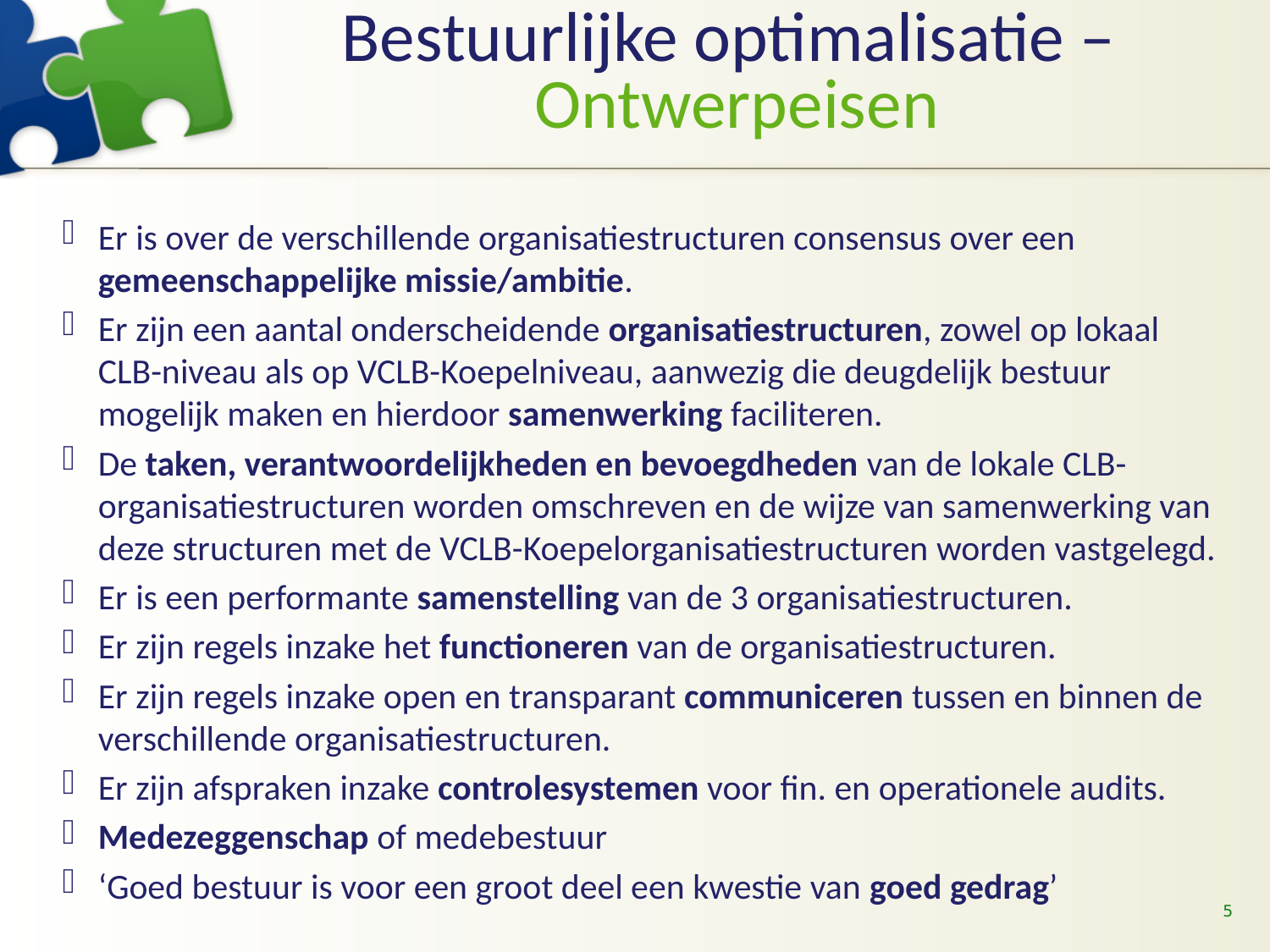

# Bestuurlijke optimalisatie – Ontwerpeisen
Er is over de verschillende organisatiestructuren consensus over een gemeenschappelijke missie/ambitie.
Er zijn een aantal onderscheidende organisatiestructuren, zowel op lokaal CLB-niveau als op VCLB-Koepelniveau, aanwezig die deugdelijk bestuur mogelijk maken en hierdoor samenwerking faciliteren.
De taken, verantwoordelijkheden en bevoegdheden van de lokale CLB-organisatiestructuren worden omschreven en de wijze van samenwerking van deze structuren met de VCLB-Koepelorganisatiestructuren worden vastgelegd.
Er is een performante samenstelling van de 3 organisatiestructuren.
Er zijn regels inzake het functioneren van de organisatiestructuren.
Er zijn regels inzake open en transparant communiceren tussen en binnen de verschillende organisatiestructuren.
Er zijn afspraken inzake controlesystemen voor fin. en operationele audits.
Medezeggenschap of medebestuur
‘Goed bestuur is voor een groot deel een kwestie van goed gedrag’

5